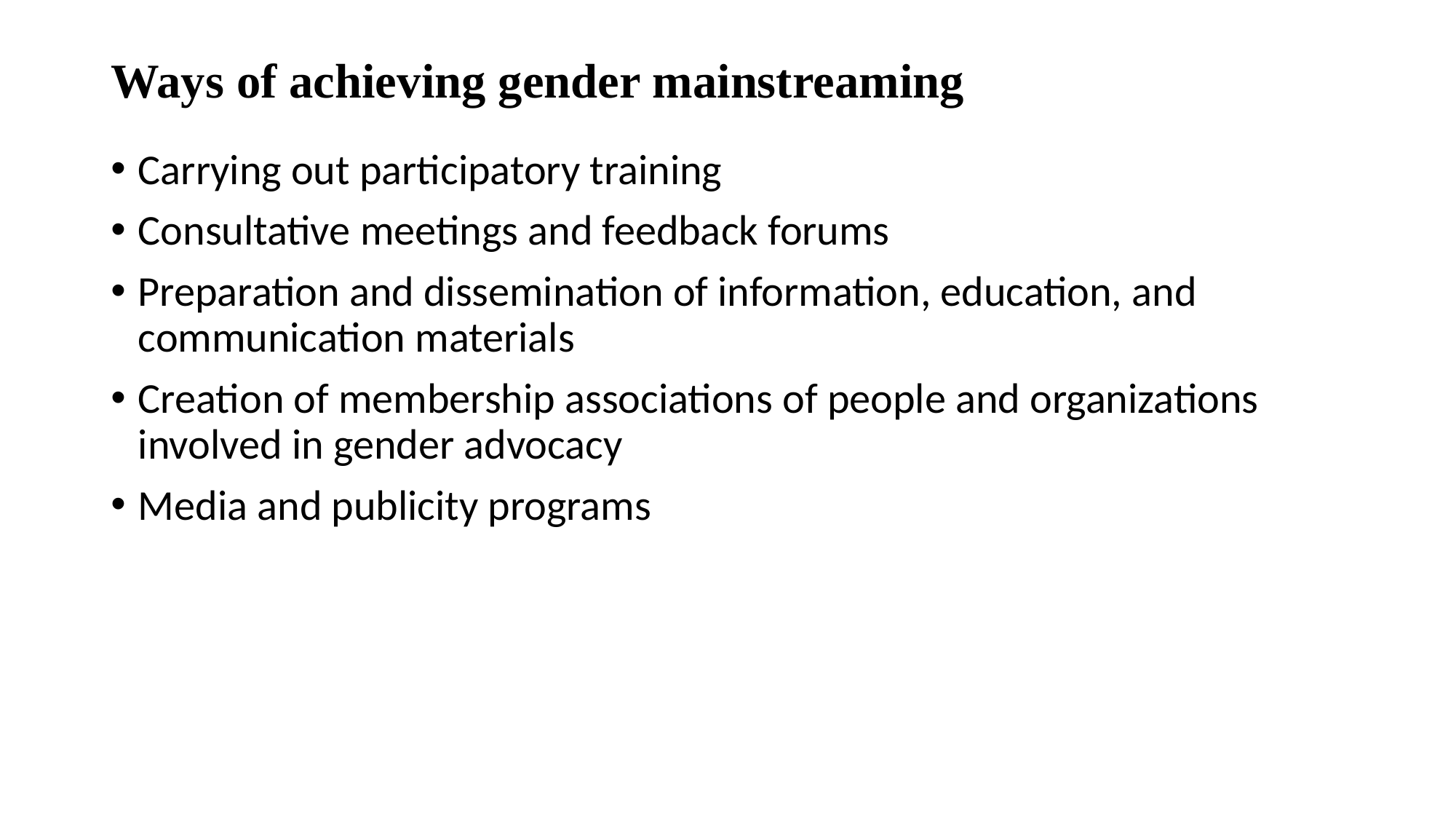

# Ways of achieving gender mainstreaming
Carrying out participatory training
Consultative meetings and feedback forums
Preparation and dissemination of information, education, and communication materials
Creation of membership associations of people and organizations involved in gender advocacy
Media and publicity programs